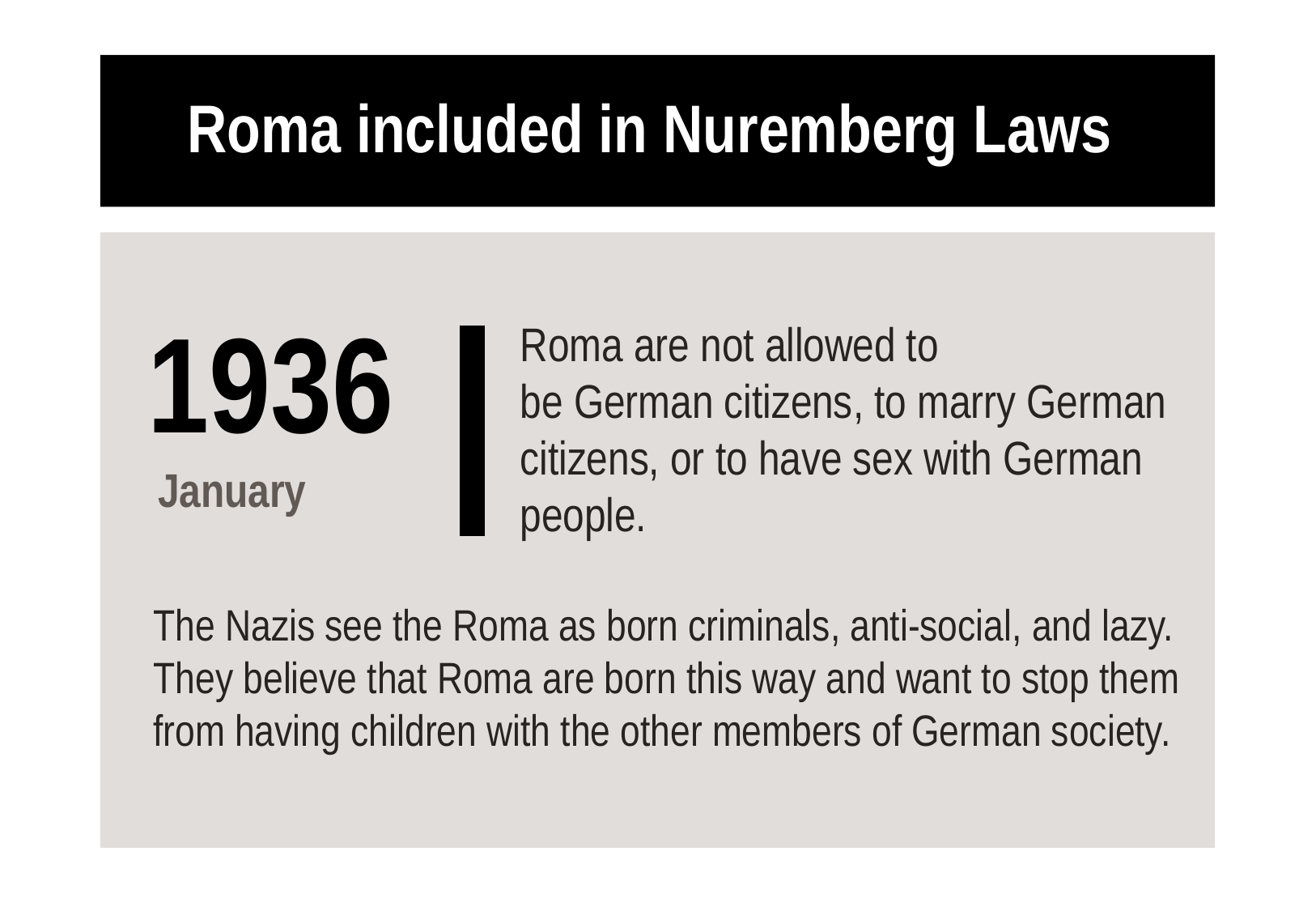

# Roma included in Nuremberg Laws

1936
 January
Roma are not allowed to
be German citizens, to marry German citizens, or to have sex with German people.
The Nazis see the Roma as born criminals, anti-social, and lazy. They believe that Roma are born this way and want to stop them from having children with the other members of German society.